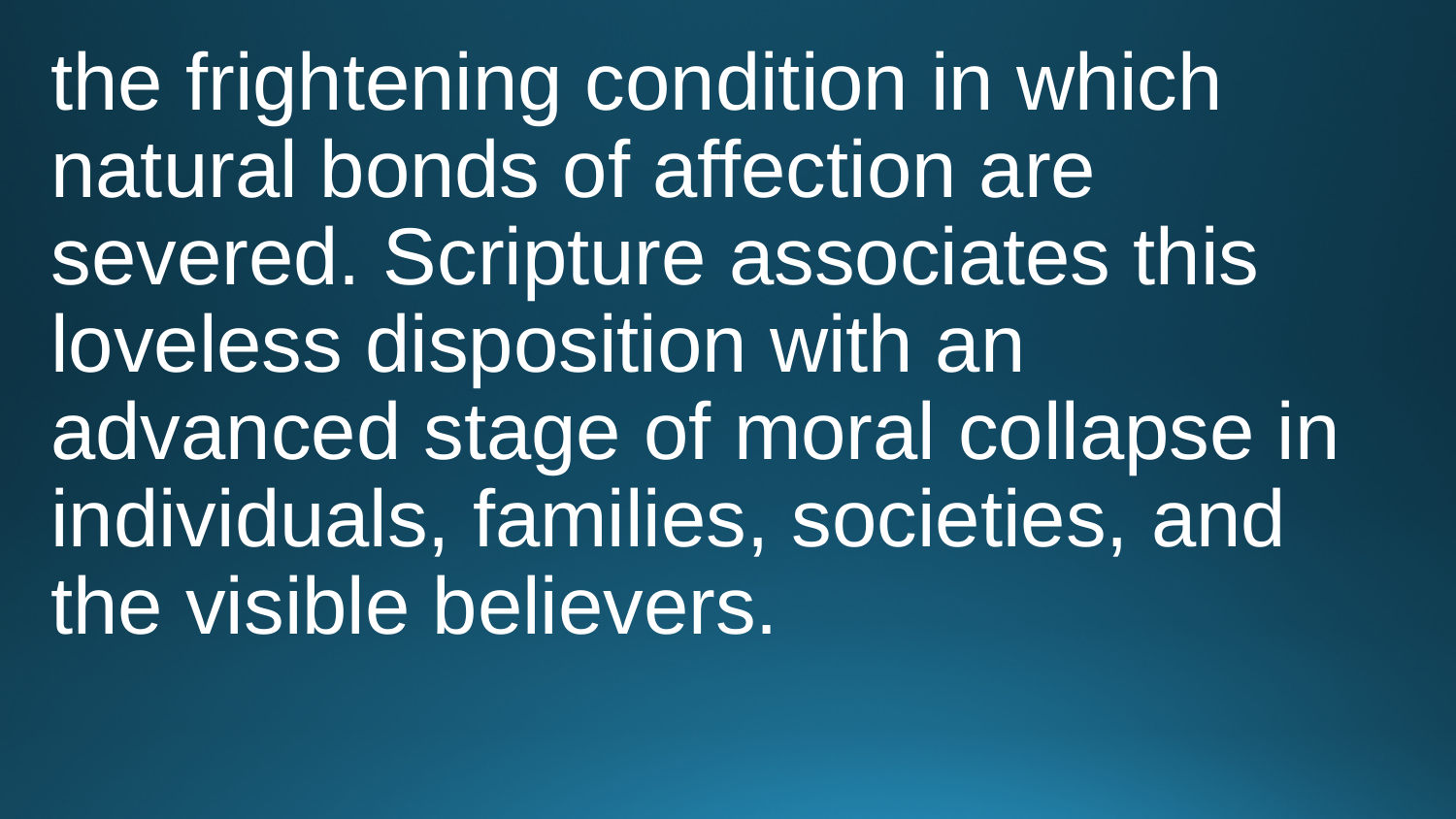

the frightening condition in which natural bonds of affection are severed. Scripture associates this loveless disposition with an advanced stage of moral collapse in individuals, families, societies, and the visible believers.